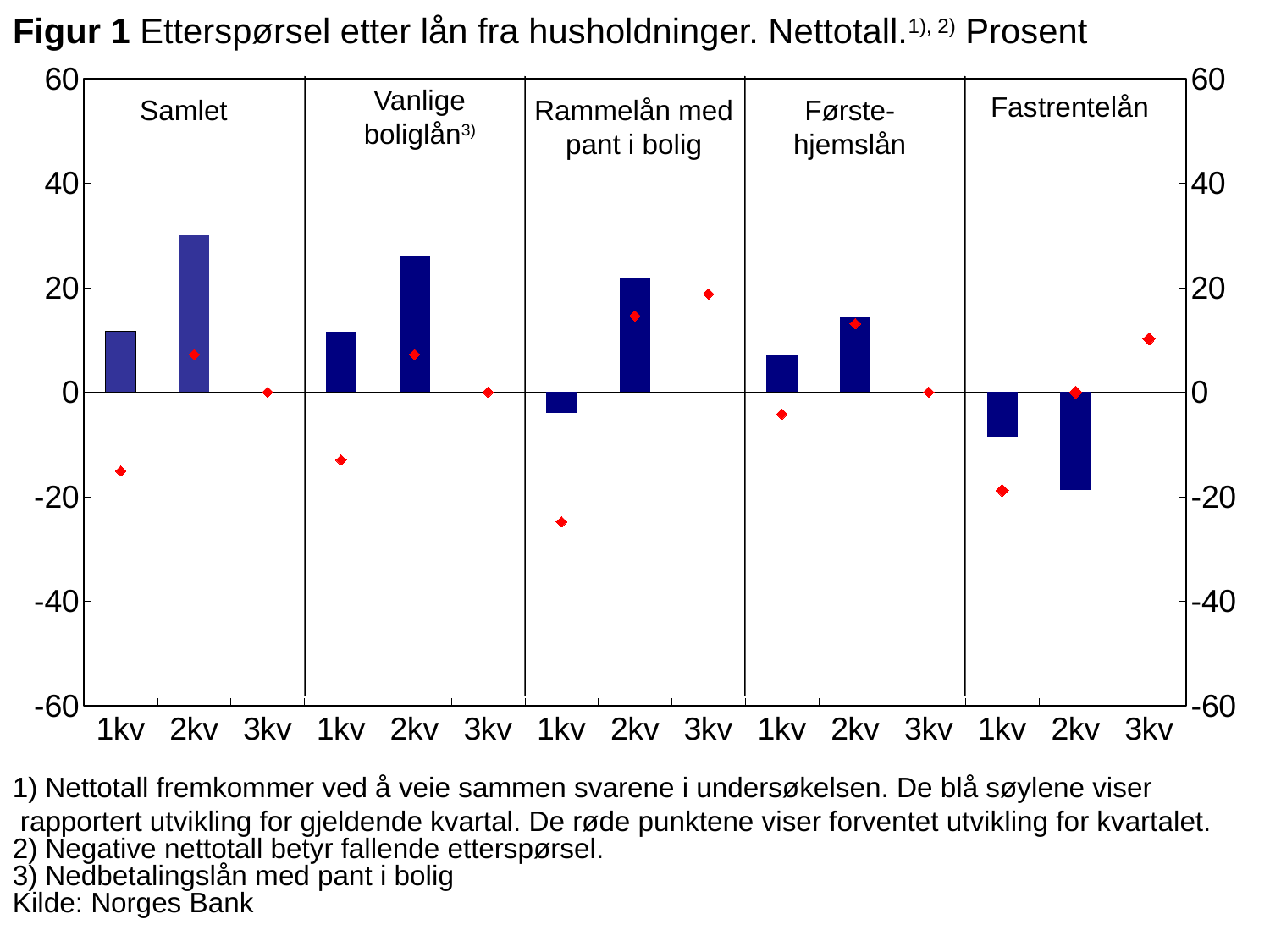

# Figur 1 Etterspørsel etter lån fra husholdninger. Nettotall.1), 2) Prosent

### Chart

| Category | Samlet faktisk | Vanlige boliglån faktisk | Rammelån med pant i bolig faktisk | Førstehjemslån faktisk | Fastrentelån | Samlet forventet | Vanlige boliglån forventet | Rammelån med pant i bolig forventet | Førstehjemslån forventet | Fastrentelån forventet |
|---|---|---|---|---|---|---|---|---|---|---|
| 1kv | 11.6 | None | None | None | None | -15.1 | None | None | None | None |
| 2kv | 29.97102794376907 | None | None | None | None | 7.2 | None | None | None | None |
| 3kv | None | None | None | None | None | 0.0 | None | None | None | None |
| 1kv | None | 11.6 | None | None | None | None | -13.0 | None | None | None |
| 2kv | None | 26.03633670315841 | None | None | None | None | 7.2 | None | None | None |
| 3kv | None | None | None | None | None | None | 0.0 | None | None | None |
| 1kv | None | None | -3.9 | None | None | None | None | -24.8 | None | None |
| 2kv | None | None | 21.765102949090313 | None | None | None | None | 14.6 | None | None |
| 3kv | None | None | None | None | None | None | None | 18.79809553684699 | None | None |
| 1kv | None | None | None | 7.2 | None | None | None | None | -4.2 | None |
| 2kv | None | None | None | 14.344880130805082 | None | None | None | None | 13.1 | None |
| 3kv | None | None | None | None | None | None | None | None | 0.0 | None |
| 1kv | None | None | None | None | -8.5 | None | None | None | None | -18.8 |
| 2kv | None | None | None | None | -18.755584915405354 | None | None | None | None | 0.0 |
| 3kv | None | None | None | None | None | None | None | None | None | 10.205248578554741 |
Vanlige boliglån3)

Samlet
Rammelån med pant i bolig
Første-hjemslån
1) Nettotall fremkommer ved å veie sammen svarene i undersøkelsen. De blå søylene viser
 rapportert utvikling for gjeldende kvartal. De røde punktene viser forventet utvikling for kvartalet.
2) Negative nettotall betyr fallende etterspørsel.
3) Nedbetalingslån med pant i bolig
Kilde: Norges Bank